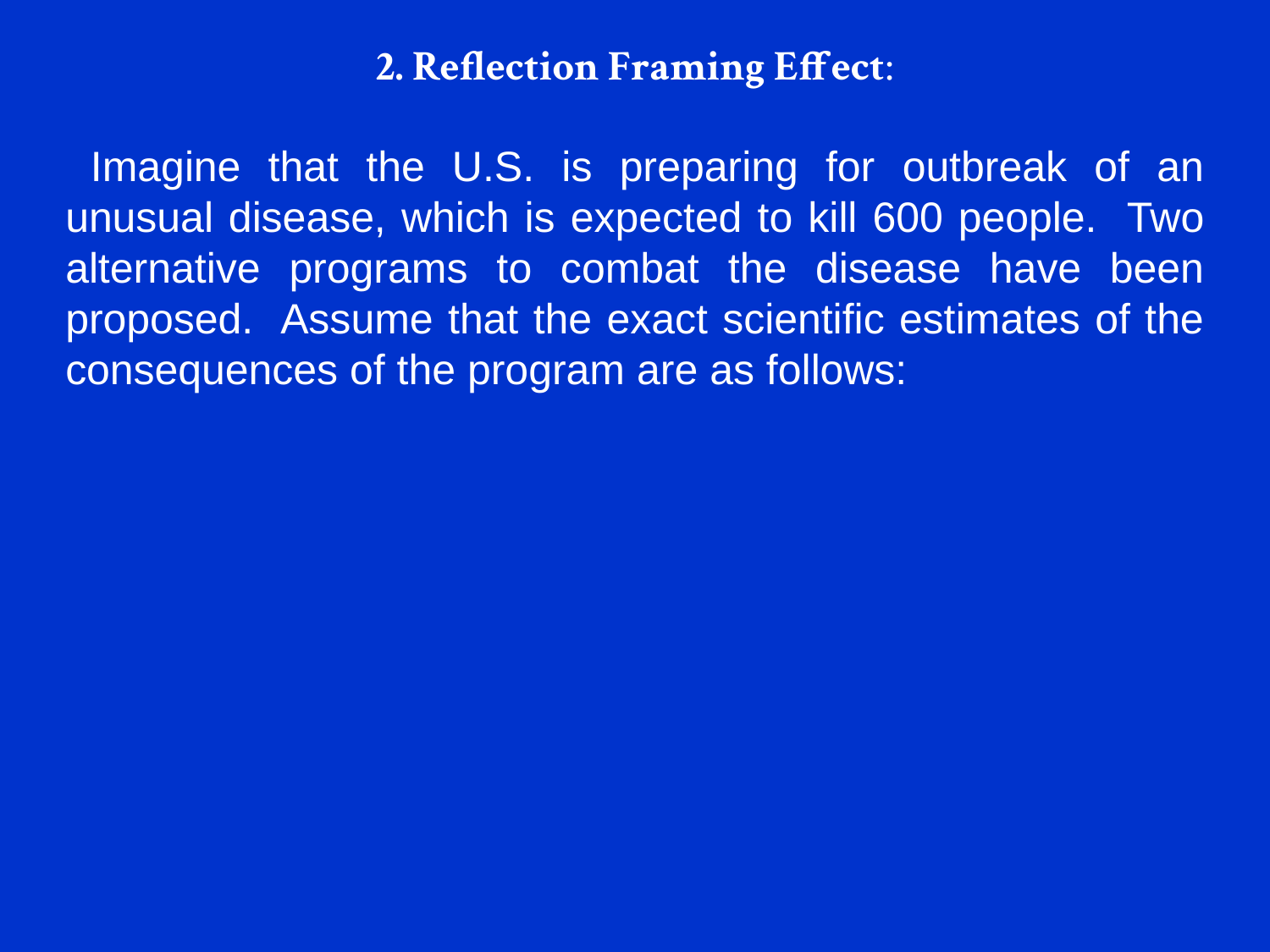

2. Reflection Framing Effect:

 Imagine that the U.S. is preparing for outbreak of an unusual disease, which is expected to kill 600 people.  Two alternative programs to combat the disease have been proposed.  Assume that the exact scientific estimates of the consequences of the program are as follows: